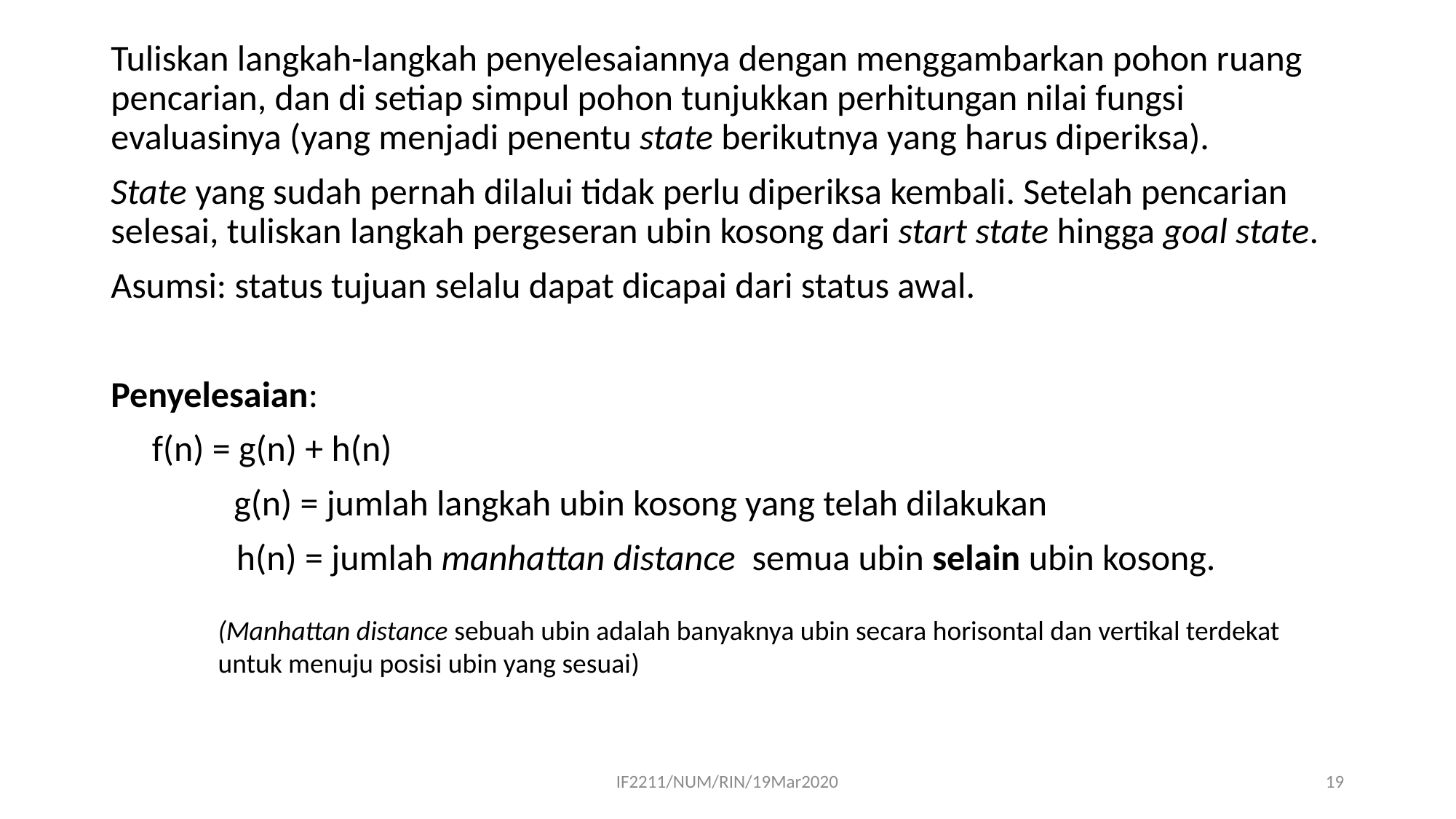

Tuliskan langkah-langkah penyelesaiannya dengan menggambarkan pohon ruang pencarian, dan di setiap simpul pohon tunjukkan perhitungan nilai fungsi evaluasinya (yang menjadi penentu state berikutnya yang harus diperiksa).
State yang sudah pernah dilalui tidak perlu diperiksa kembali. Setelah pencarian selesai, tuliskan langkah pergeseran ubin kosong dari start state hingga goal state.
Asumsi: status tujuan selalu dapat dicapai dari status awal.

Penyelesaian:
     f(n) = g(n) + h(n)
               g(n) = jumlah langkah ubin kosong yang telah dilakukan
	  h(n) = jumlah manhattan distance  semua ubin selain ubin kosong.
(Manhattan distance sebuah ubin adalah banyaknya ubin secara horisontal dan vertikal terdekat untuk menuju posisi ubin yang sesuai)
IF2211/NUM/RIN/19Mar2020
19